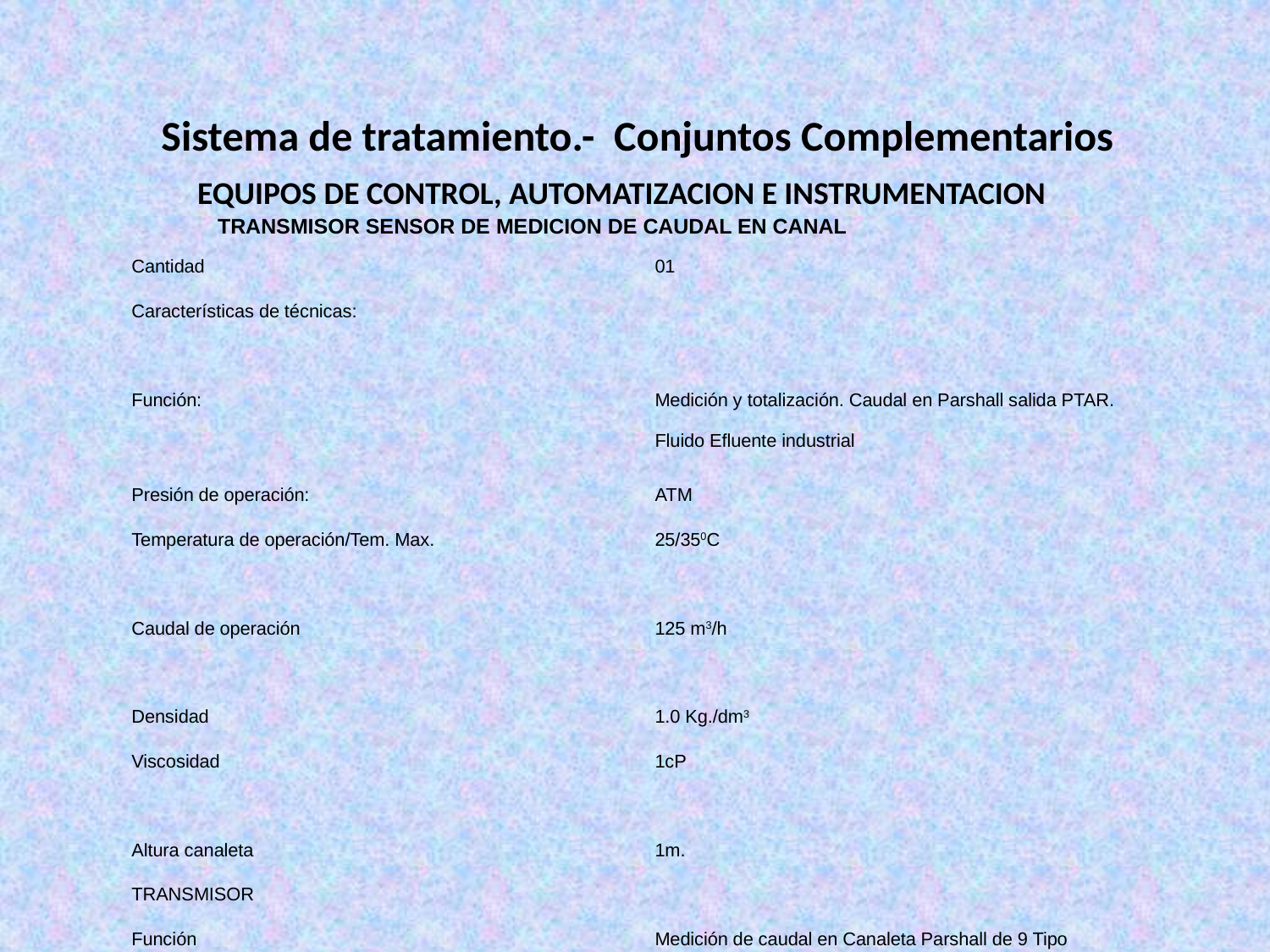

Sistema de tratamiento.-  Conjuntos Complementarios
EQUIPOS DE CONTROL, AUTOMATIZACION E INSTRUMENTACION
TRANSMISOR SENSOR DE MEDICION DE CAUDAL EN CANAL

| Cantidad | 01 |
| --- | --- |
| Características de técnicas: |  |
| Función: | Medición y totalización. Caudal en Parshall salida PTAR. Fluido Efluente industrial |
| Presión de operación: | ATM |
| Temperatura de operación/Tem. Max. | 25/350C |
| Caudal de operación | 125 m3/h |
| Densidad | 1.0 Kg./dm3 |
| Viscosidad | 1cP |
| Altura canaleta | 1m. |
| TRANSMISOR |  |
| Función | Medición de caudal en Canaleta Parshall de 9 Tipo Ultrasónico Estándar para uso en área segura |
| Carcaza: | Plástico ABS |